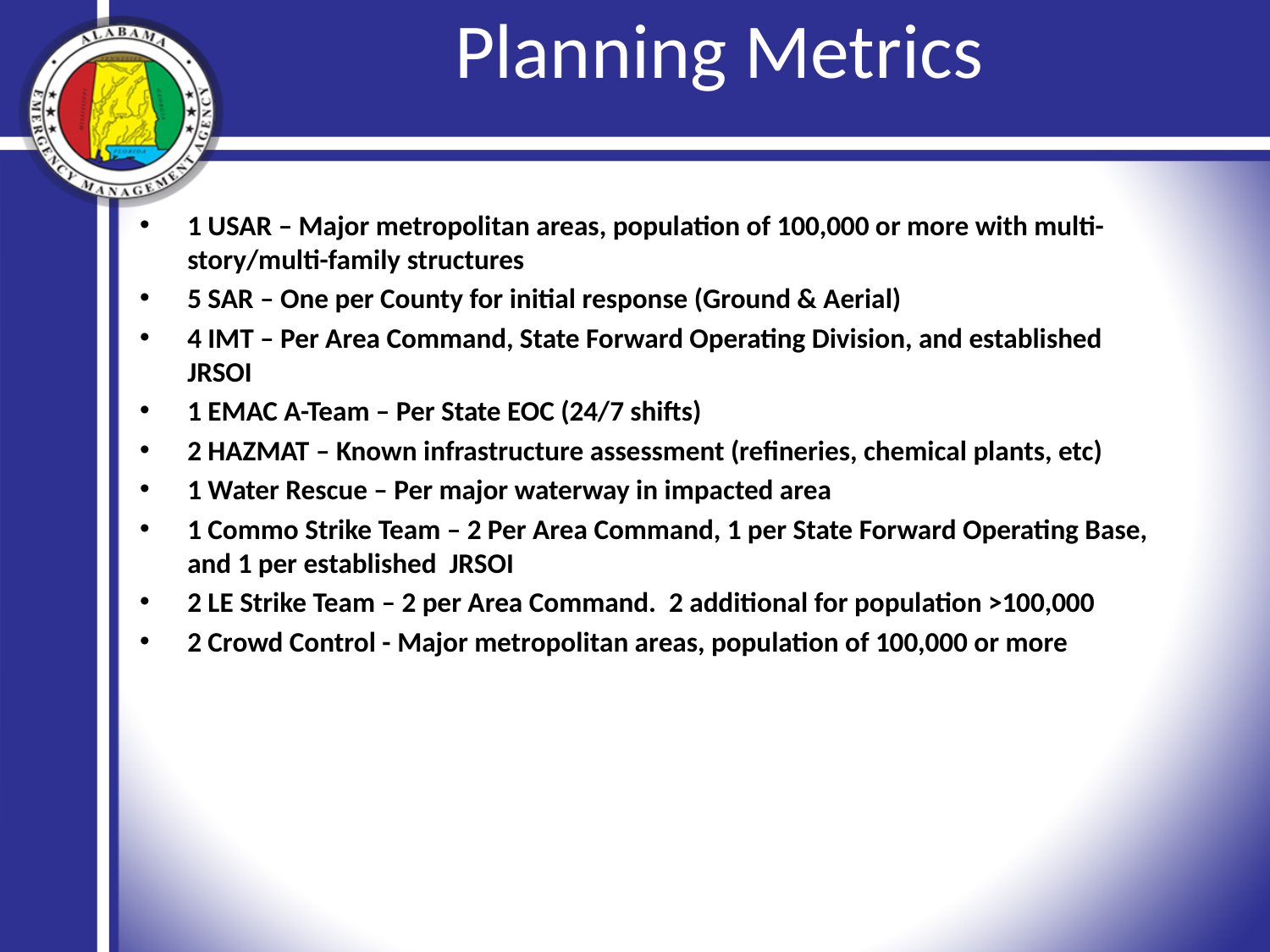

# Planning Metrics
1 USAR – Major metropolitan areas, population of 100,000 or more with multi-story/multi-family structures
5 SAR – One per County for initial response (Ground & Aerial)
4 IMT – Per Area Command, State Forward Operating Division, and established  JRSOI
1 EMAC A-Team – Per State EOC (24/7 shifts)
2 HAZMAT – Known infrastructure assessment (refineries, chemical plants, etc)
1 Water Rescue – Per major waterway in impacted area
1 Commo Strike Team – 2 Per Area Command, 1 per State Forward Operating Base, and 1 per established  JRSOI
2 LE Strike Team – 2 per Area Command.  2 additional for population >100,000
2 Crowd Control - Major metropolitan areas, population of 100,000 or more